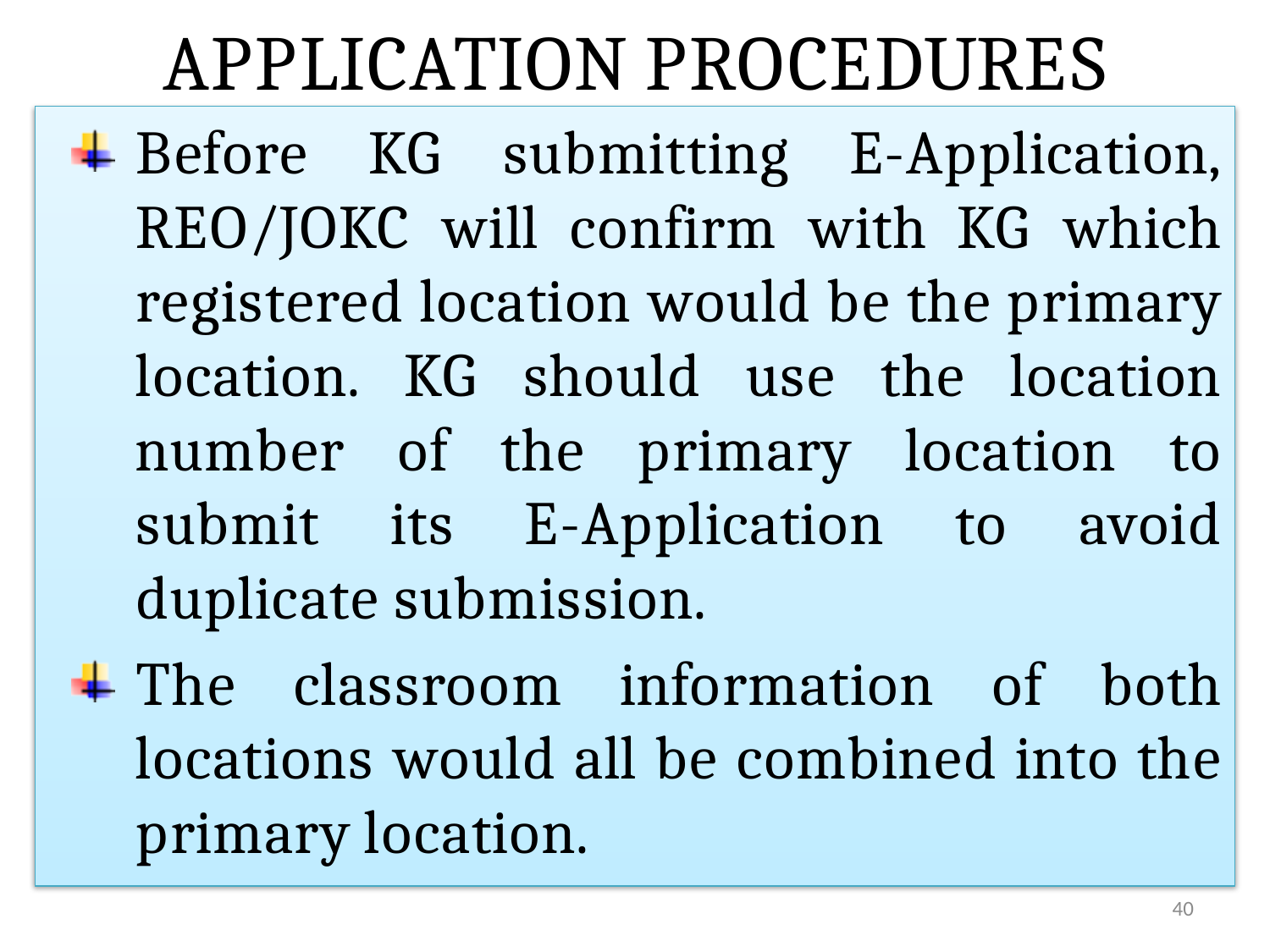

APPLICATION PROCEDURES
Before KG submitting E-Application, REO/JOKC will confirm with KG which registered location would be the primary location. KG should use the location number of the primary location to submit its E-Application to avoid duplicate submission.
The classroom information of both locations would all be combined into the primary location.
40